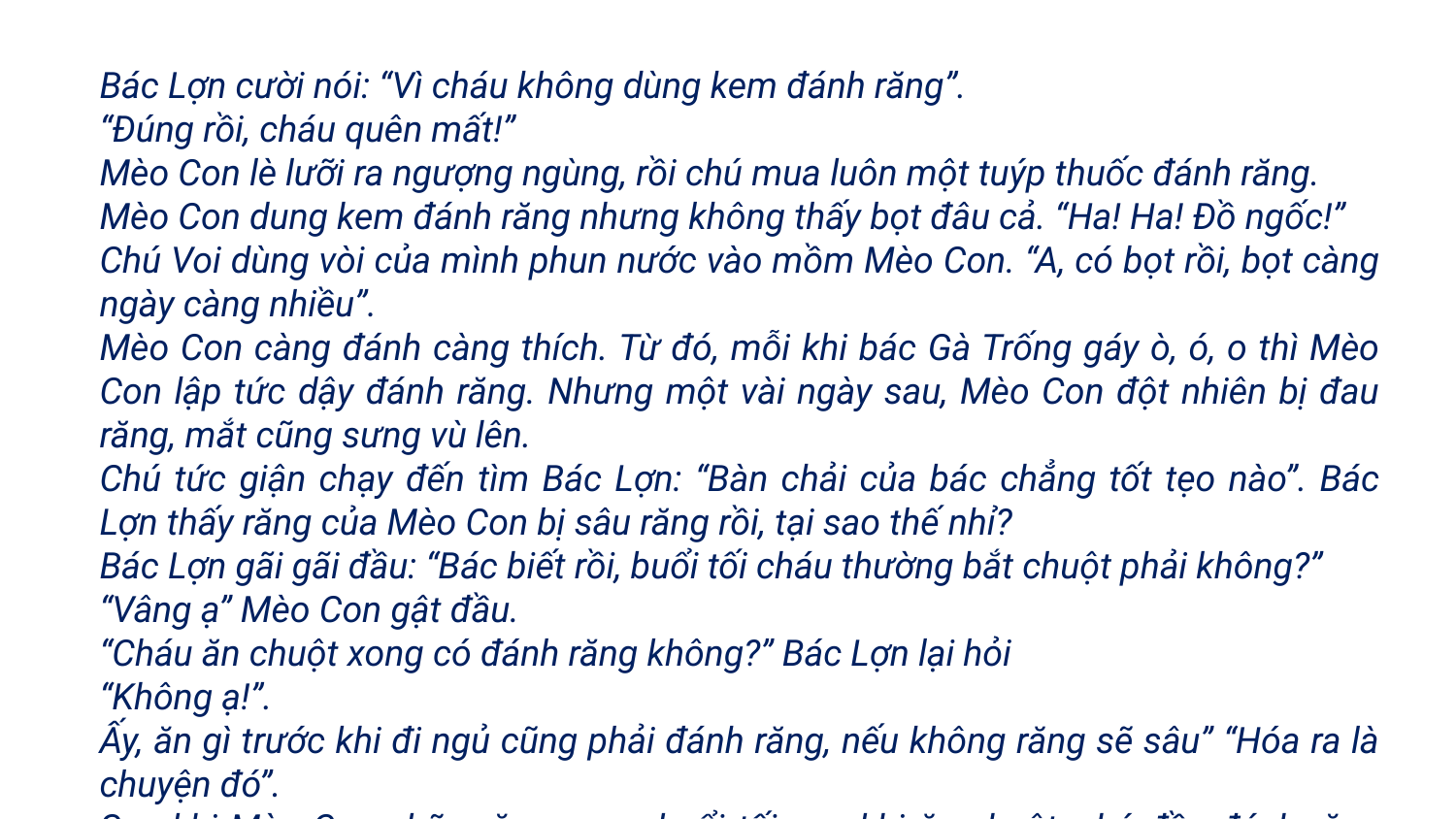

Bác Lợn cười nói: “Vì cháu không dùng kem đánh răng”.
“Đúng rồi, cháu quên mất!”
Mèo Con lè lưỡi ra ngượng ngùng, rồi chú mua luôn một tuýp thuốc đánh răng.
Mèo Con dung kem đánh răng nhưng không thấy bọt đâu cả. “Ha! Ha! Đồ ngốc!”
Chú Voi dùng vòi của mình phun nước vào mồm Mèo Con. “A, có bọt rồi, bọt càng ngày càng nhiều”.
Mèo Con càng đánh càng thích. Từ đó, mỗi khi bác Gà Trống gáy ò, ó, o thì Mèo Con lập tức dậy đánh răng. Nhưng một vài ngày sau, Mèo Con đột nhiên bị đau răng, mắt cũng sưng vù lên.
Chú tức giận chạy đến tìm Bác Lợn: “Bàn chải của bác chẳng tốt tẹo nào”. Bác Lợn thấy răng của Mèo Con bị sâu răng rồi, tại sao thế nhỉ?
Bác Lợn gãi gãi đầu: “Bác biết rồi, buổi tối cháu thường bắt chuột phải không?”
“Vâng ạ” Mèo Con gật đầu.
“Cháu ăn chuột xong có đánh răng không?” Bác Lợn lại hỏi
“Không ạ!”.
Ấy, ăn gì trước khi đi ngủ cũng phải đánh răng, nếu không răng sẽ sâu” “Hóa ra là chuyện đó”.
Sau khi Mèo Con chữa răng xong, buổi tối sau khi ăn chuột, chú đều đánh răng sạch sẽ rồi mới đi ngủ. Từ đó về sau, răng của Mèo Con lúc nào cũng tốt.